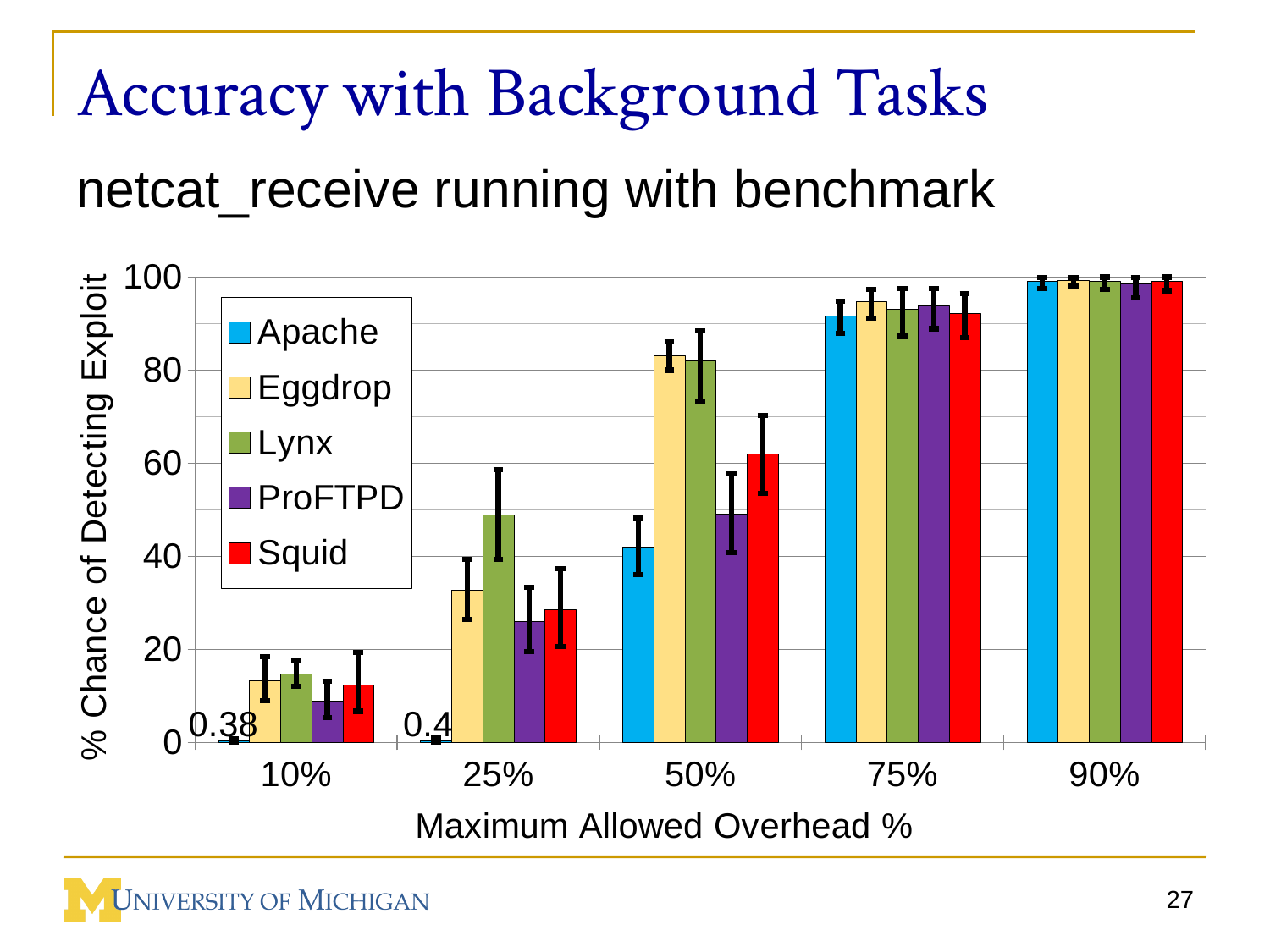

# Accuracy with Background Tasks
netcat_receive running with benchmark

### Chart

| Category | Apache | Eggdrop | Lynx | ProFTPD | Squid |
|---|---|---|---|---|---|
| 0.1 | 0.38 | 13.4 | 14.7 | 8.9 | 12.4 |
| 0.25 | 0.4 | 32.7 | 49.0 | 26.1 | 28.6 |
| 0.5 | 42.1 | 83.1 | 82.0 | 49.2 | 62.0 |
| 0.75 | 91.7 | 94.7 | 93.1 | 93.8 | 92.3 |
| 0.9 | 99.2 | 99.4 | 99.2 | 98.5 | 99.1 |
27